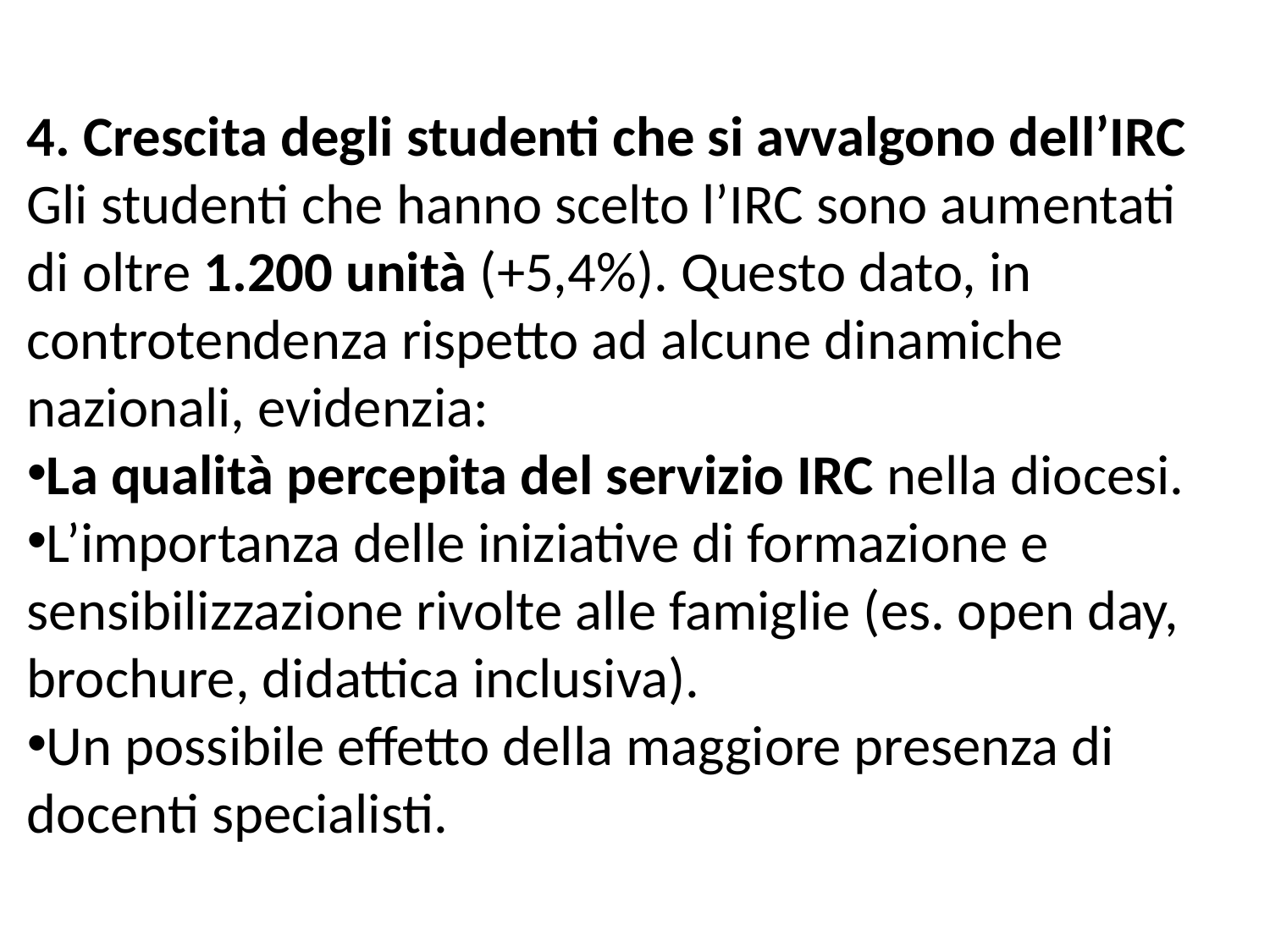

4. Crescita degli studenti che si avvalgono dell’IRC
Gli studenti che hanno scelto l’IRC sono aumentati di oltre 1.200 unità (+5,4%). Questo dato, in controtendenza rispetto ad alcune dinamiche nazionali, evidenzia:
La qualità percepita del servizio IRC nella diocesi.
L’importanza delle iniziative di formazione e sensibilizzazione rivolte alle famiglie (es. open day, brochure, didattica inclusiva).
Un possibile effetto della maggiore presenza di docenti specialisti.